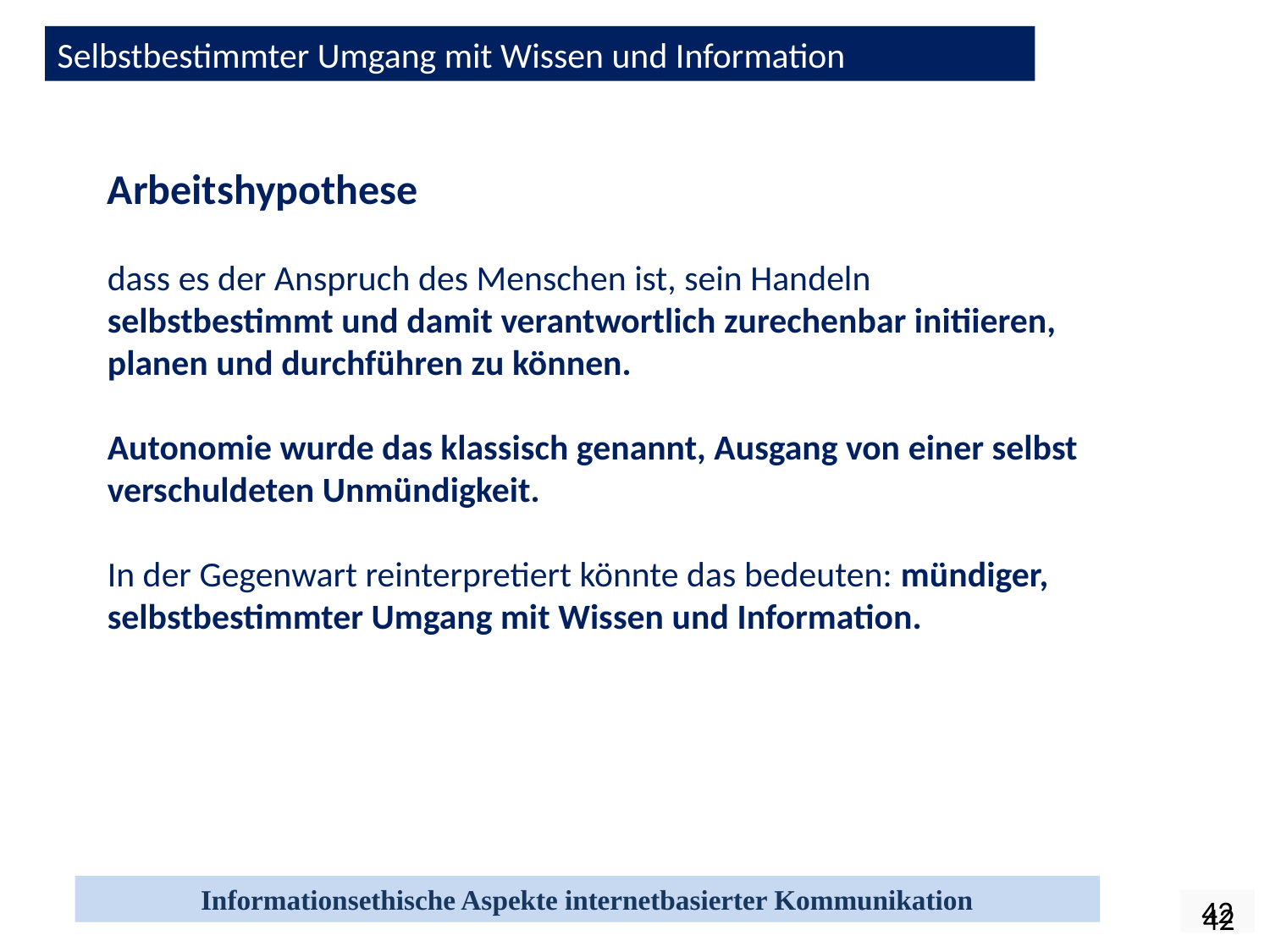

Selbstbestimmter Umgang mit Wissen und Information
Arbeitshypothese

dass es der Anspruch des Menschen ist, sein Handeln selbstbestimmt und damit verantwortlich zurechenbar initiieren, planen und durchführen zu können.

Autonomie wurde das klassisch genannt, Ausgang von einer selbst verschuldeten Unmündigkeit.

In der Gegenwart reinterpretiert könnte das bedeuten: mündiger, selbstbestimmter Umgang mit Wissen und Information.

42